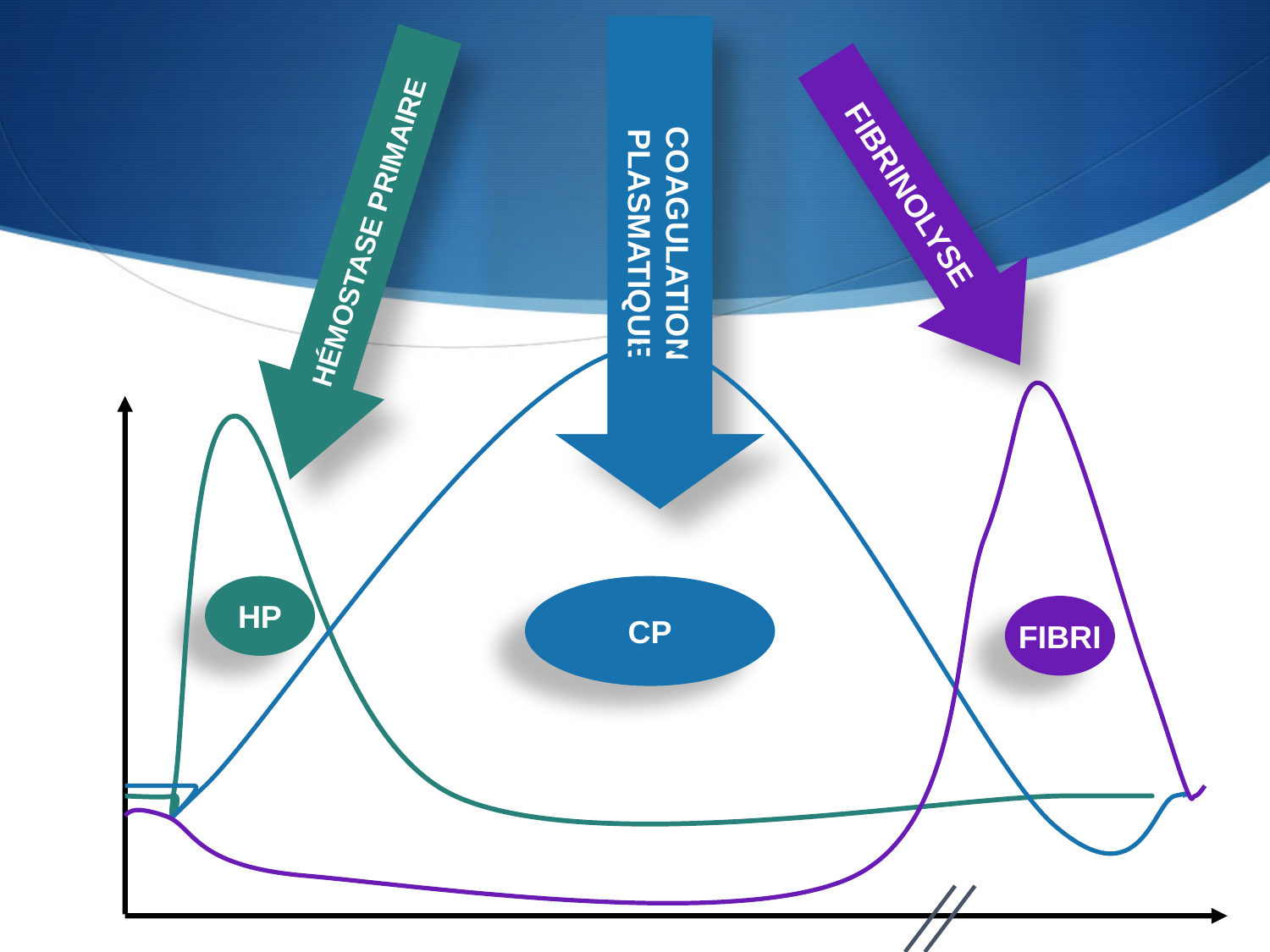

FIBRINOLYSE
COAGULATION
PLASMATIQUE
HÉMOSTASE PRIMAIRE

HP
CP
FIBRI